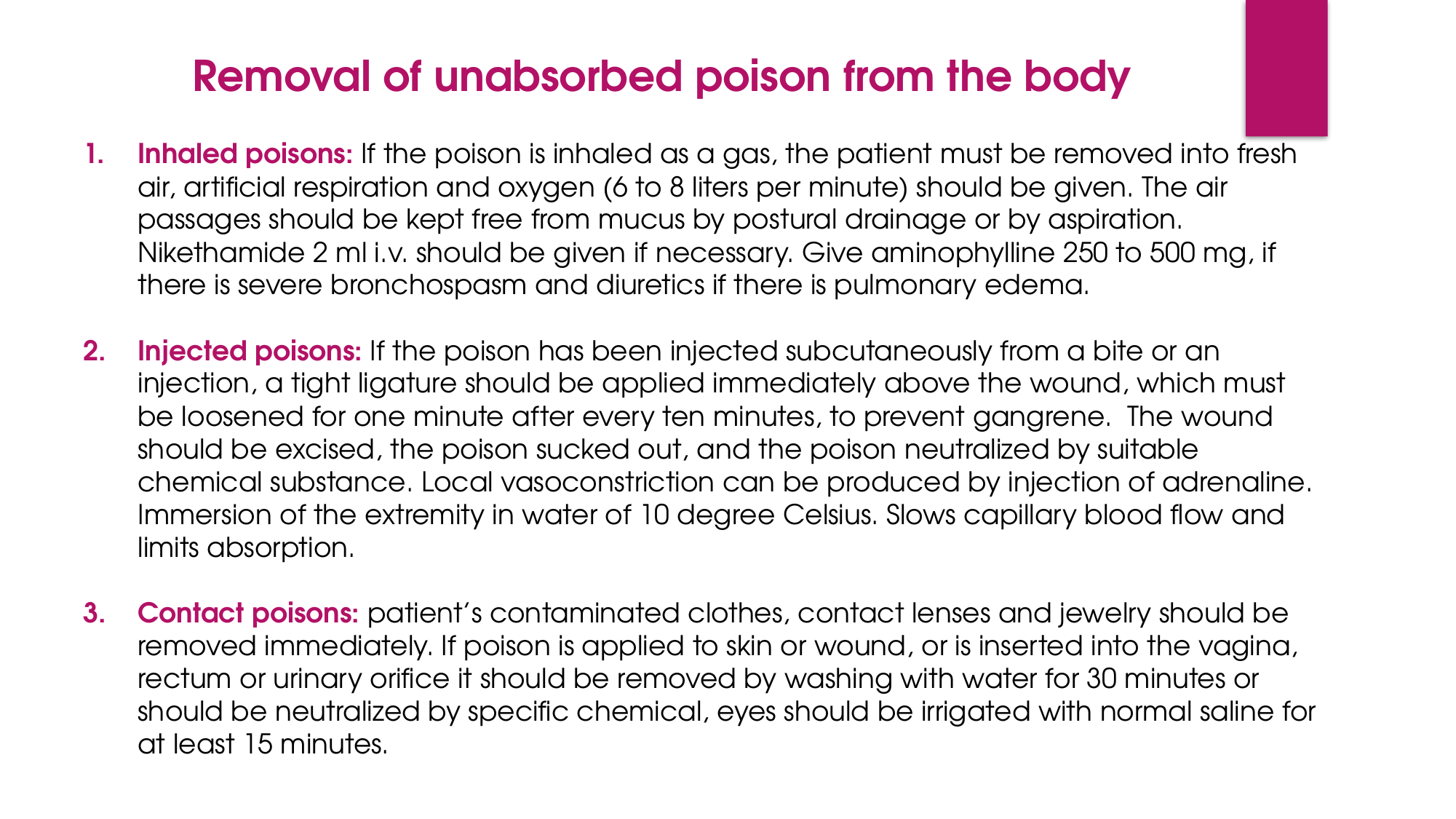

Removal of unabsorbed poison from the body

Inhaled poisons: If the poison is inhaled as a gas, the patient must be removed into fresh air, artificial respiration and oxygen (6 to 8 liters per minute) should be given. The air passages should be kept free from mucus by postural drainage or by aspiration. Nikethamide 2 ml i.v. should be given if necessary. Give aminophylline 250 to 500 mg, if there is severe bronchospasm and diuretics if there is pulmonary edema.

Injected poisons: If the poison has been injected subcutaneously from a bite or an injection, a tight ligature should be applied immediately above the wound, which must be loosened for one minute after every ten minutes, to prevent gangrene.  The wound should be excised, the poison sucked out, and the poison neutralized by suitable chemical substance. Local vasoconstriction can be produced by injection of adrenaline. Immersion of the extremity in water of 10 degree Celsius. Slows capillary blood flow and limits absorption.

Contact poisons: patient’s contaminated clothes, contact lenses and jewelry should be removed immediately. If poison is applied to skin or wound, or is inserted into the vagina, rectum or urinary orifice it should be removed by washing with water for 30 minutes or should be neutralized by specific chemical, eyes should be irrigated with normal saline for at least 15 minutes.